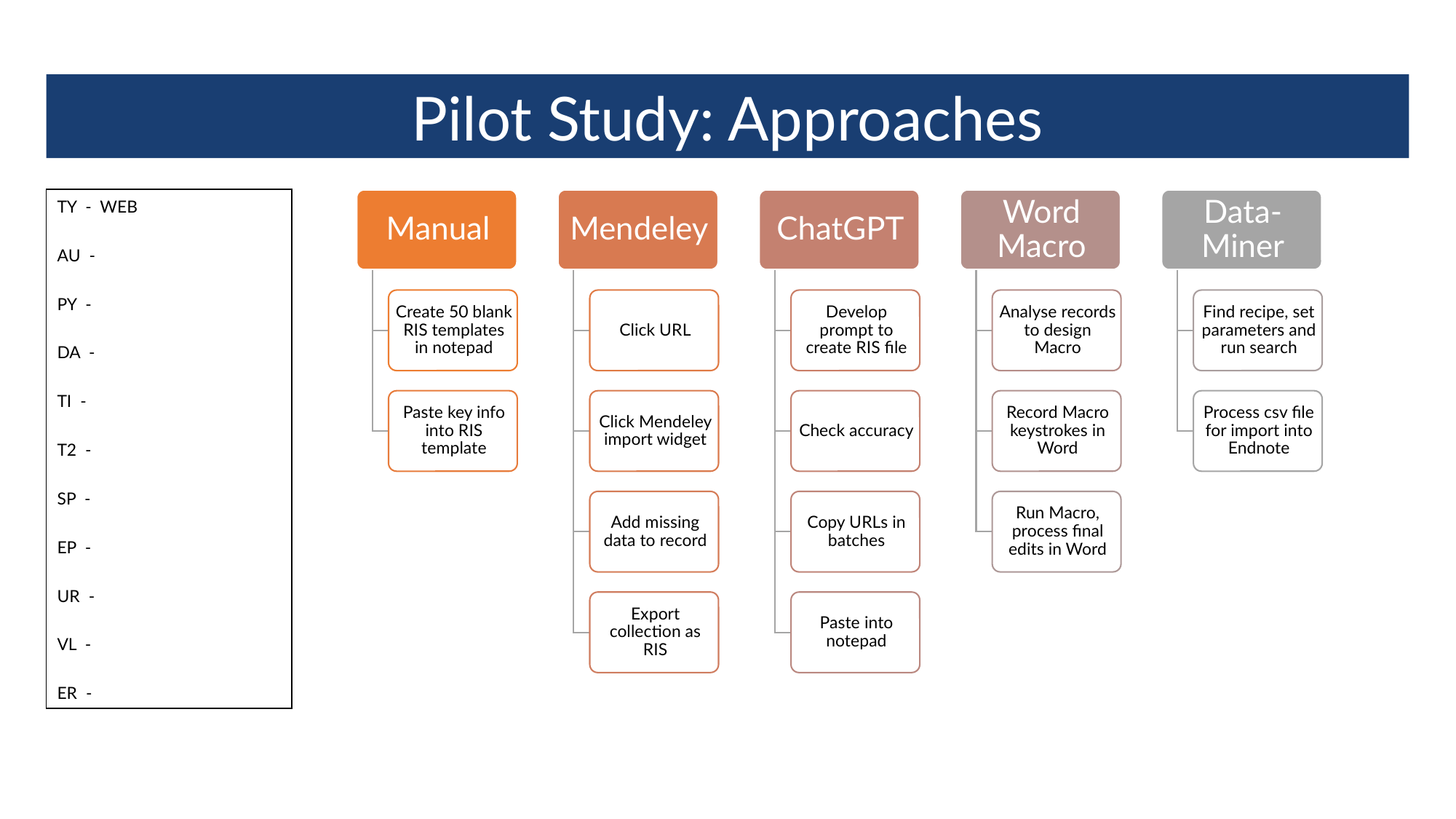

Pilot Study: Approaches
Manual
Create 50 blank RIS templates in notepad
Paste key info into RIS template
Mendeley
Click URL
Click Mendeley import widget
Add missing data to record
Export collection as RIS
ChatGPT
Develop prompt to create RIS file
Check accuracy
Copy URLs in batches
Paste into notepad
Word Macro
Analyse records to design Macro
Record Macro keystrokes in Word
Run Macro, process final edits in Word
Data-Miner
Find recipe, set parameters and run search
Process csv file for import into Endnote
TY  -  WEB
AU  -
PY  -
DA  -
TI  -
T2  -
SP  -
EP  -
UR  -
VL  -
ER  -